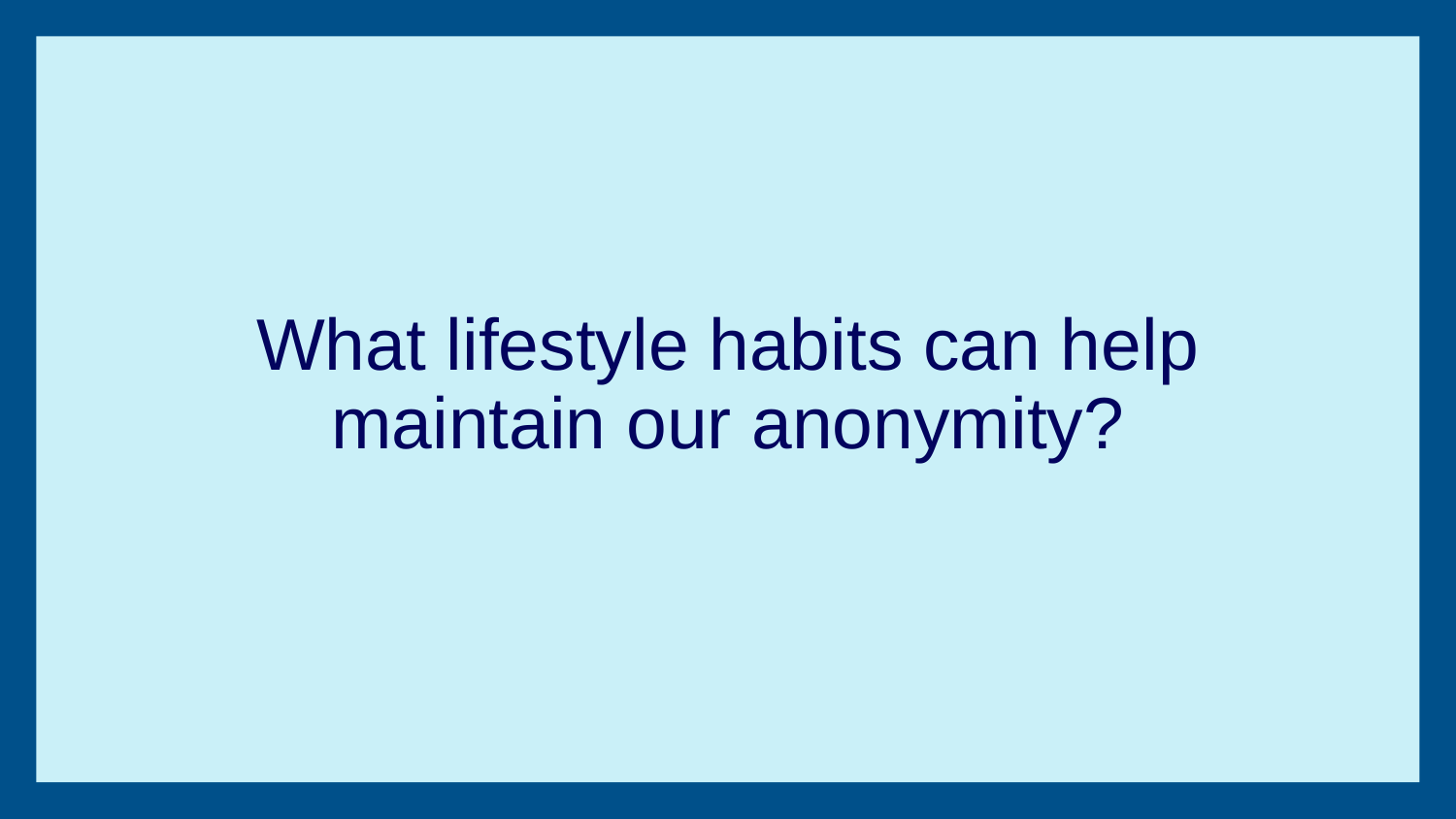

# What lifestyle habits can help maintain our anonymity?